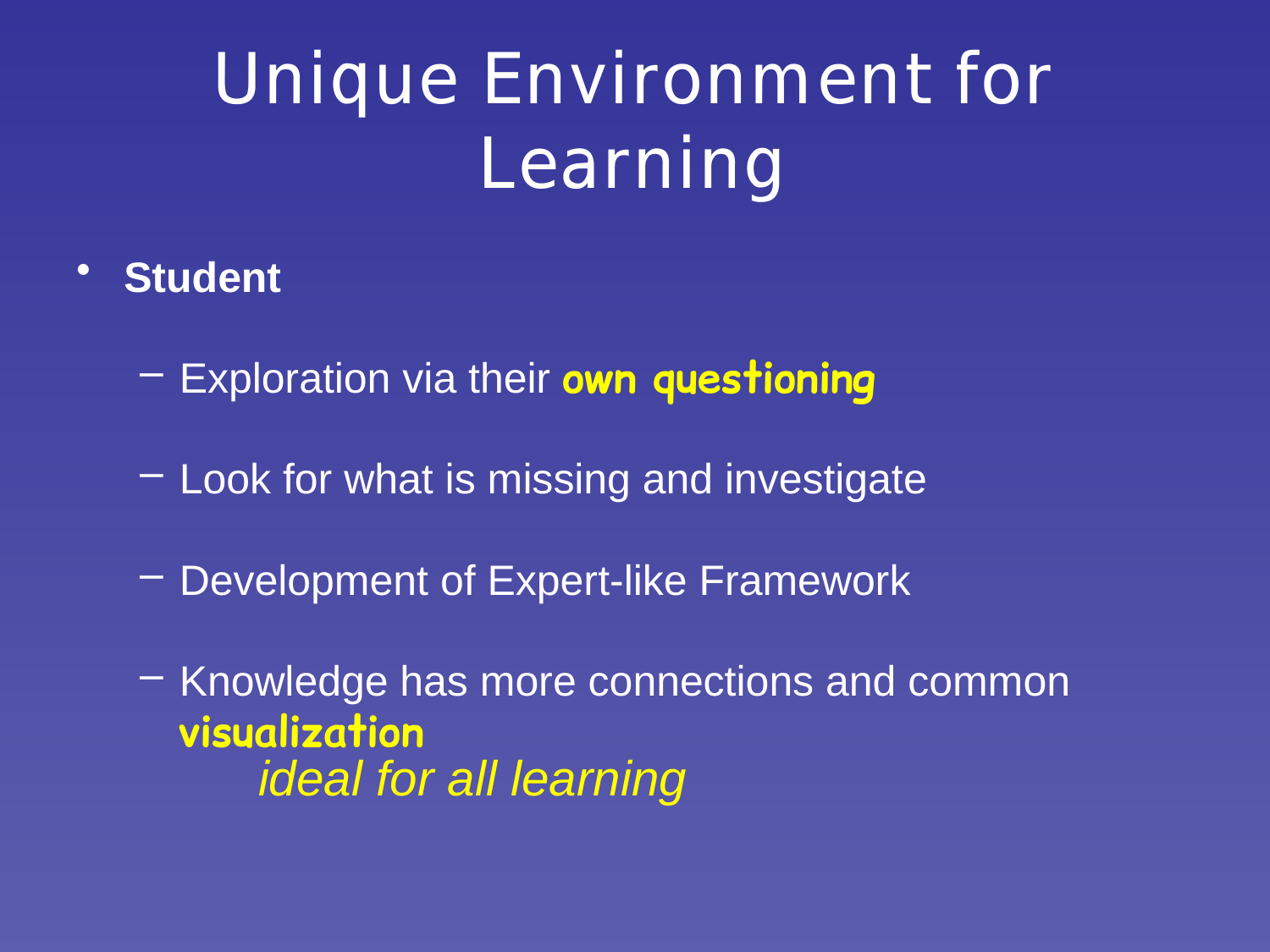

# Unique Environment for Learning
Student

Exploration via their own questioning

Look for what is missing and investigate

Development of Expert-like Framework

Knowledge has more connections and common visualization
ideal for all learning